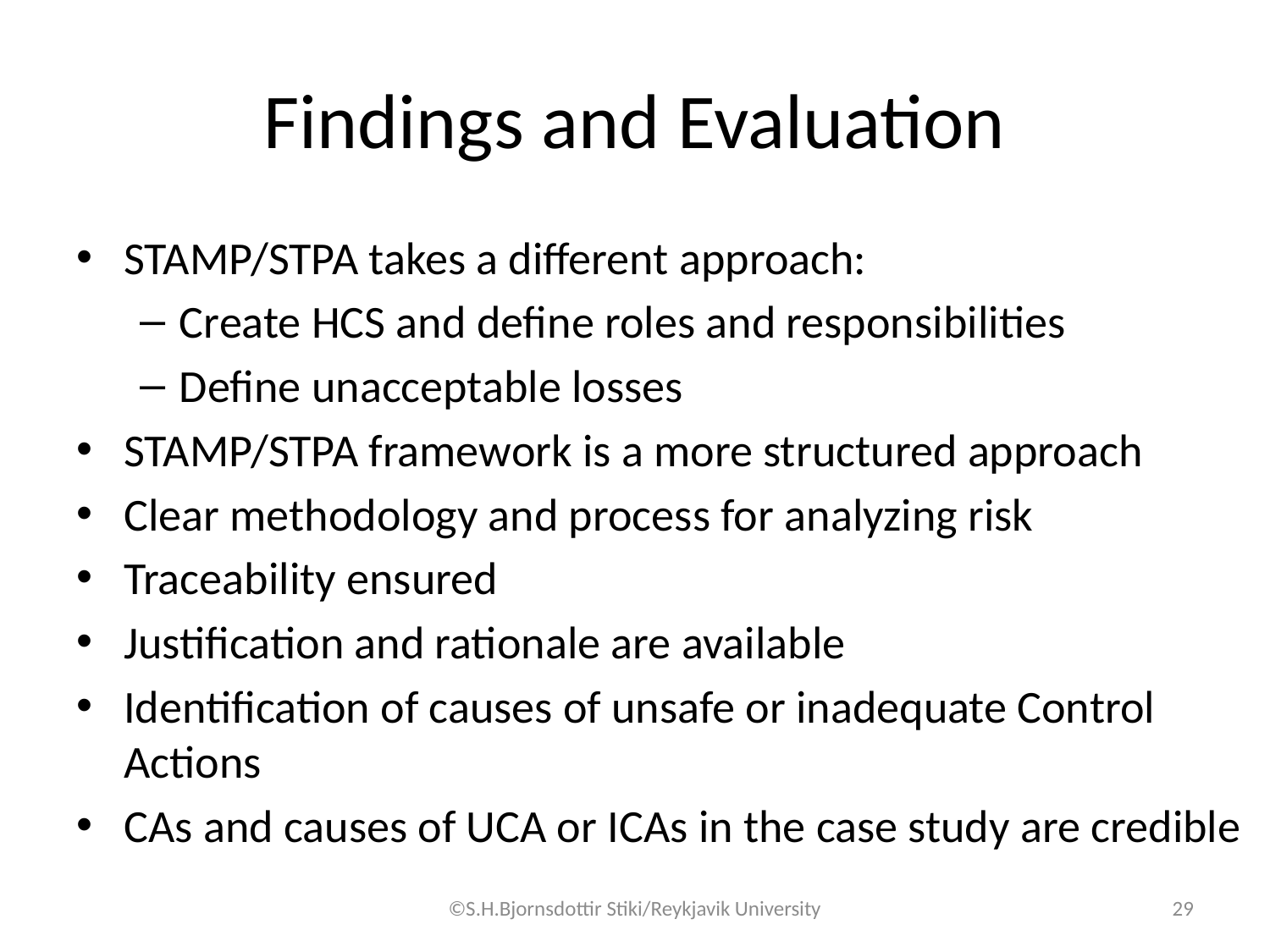

# Findings and Evaluation
STAMP/STPA takes a different approach:
Create HCS and define roles and responsibilities
Define unacceptable losses
STAMP/STPA framework is a more structured approach
Clear methodology and process for analyzing risk
Traceability ensured
Justification and rationale are available
Identification of causes of unsafe or inadequate Control  Actions
CAs and causes of UCA or ICAs in the case study are credible
©S.H.Bjornsdottir Stiki/Reykjavik University
29